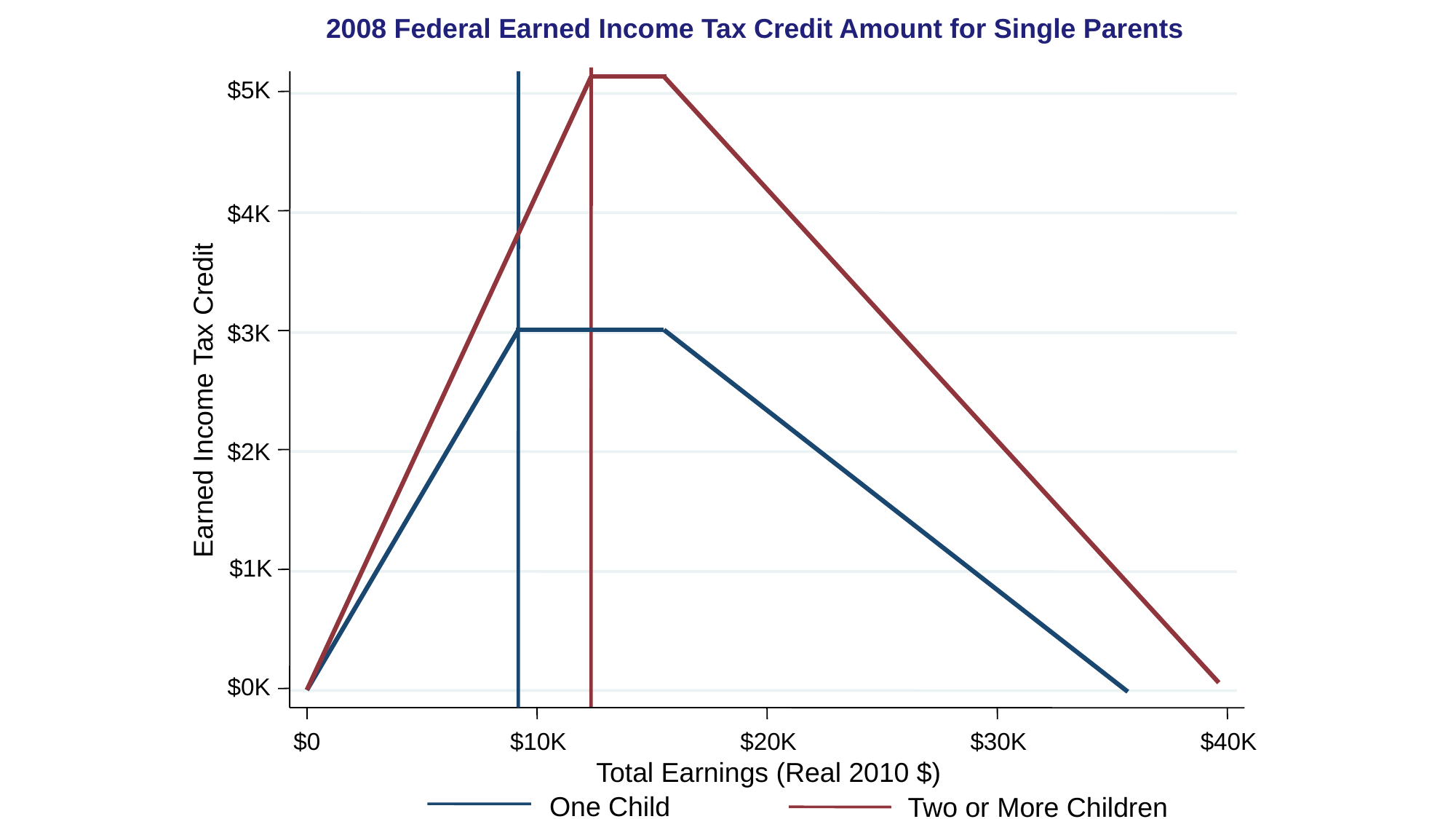

2008 Federal Earned Income Tax Credit Amount for Single Parents

$5K

$4K

$3K

Earned Income Tax Credit
$2K

$1K

$0K

$0
$10K
$20K
$30K
$40K
Total Earnings (Real 2010 $)
One Child
Two or More Children